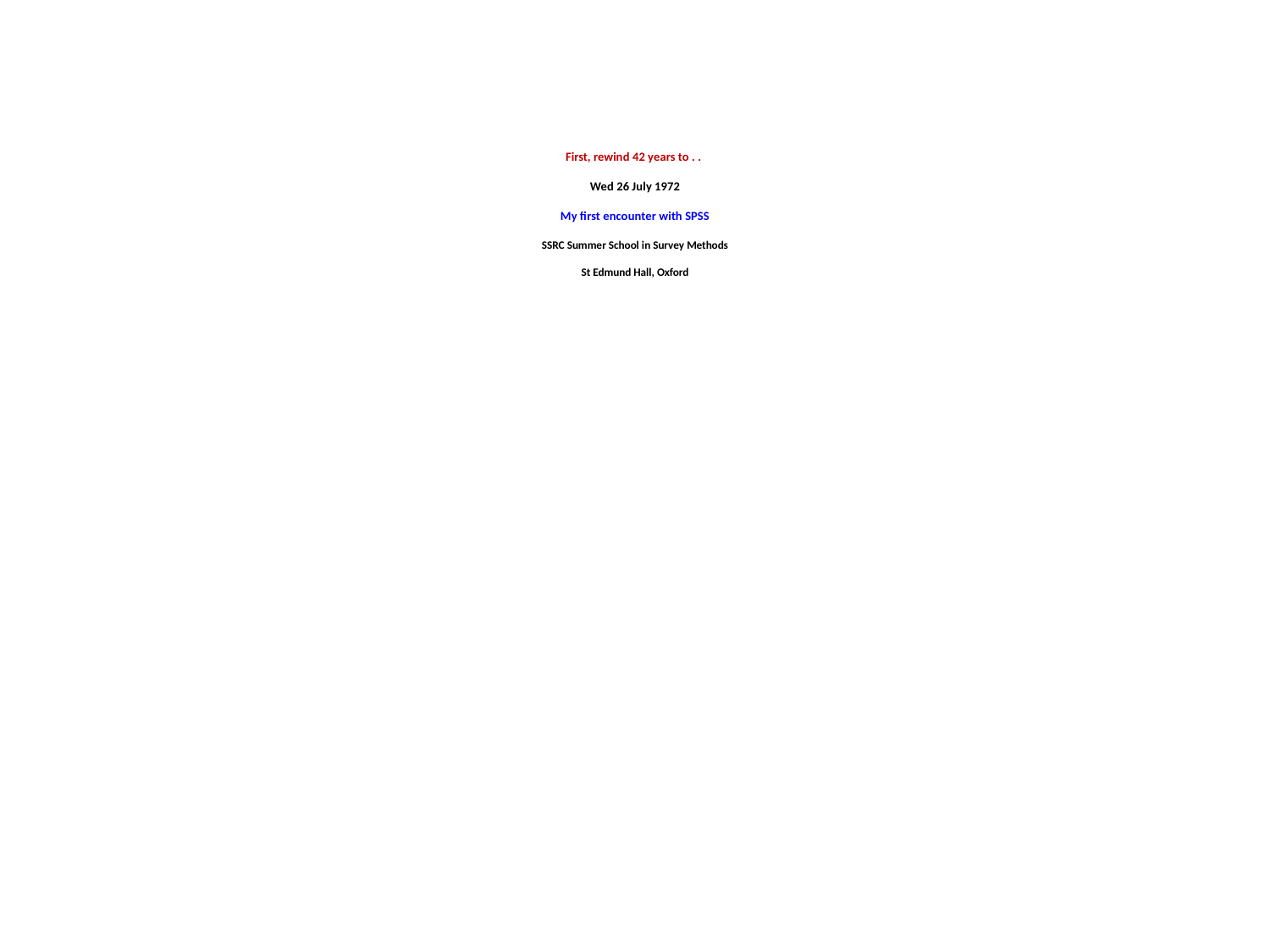

# First, rewind 42 years to . . Wed 26 July 1972 My first encounter with SPSS SSRC Summer School in Survey Methods St Edmund Hall, Oxford